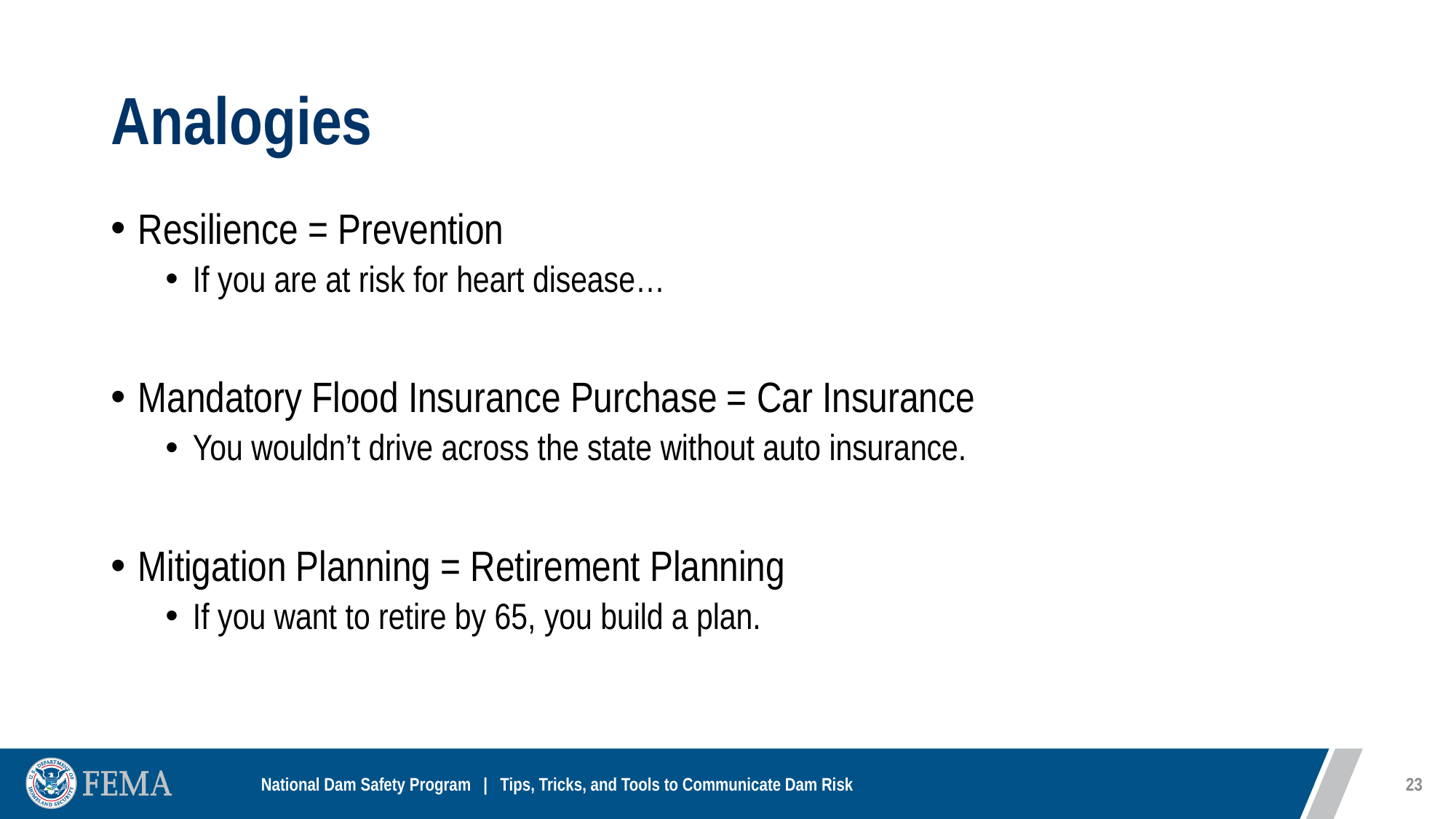

# Analogies
Resilience = Prevention
If you are at risk for heart disease…

Mandatory Flood Insurance Purchase = Car Insurance
You wouldn’t drive across the state without auto insurance.

Mitigation Planning = Retirement Planning
If you want to retire by 65, you build a plan.
23
National Dam Safety Program   |   Tips, Tricks, and Tools to Communicate Dam Risk